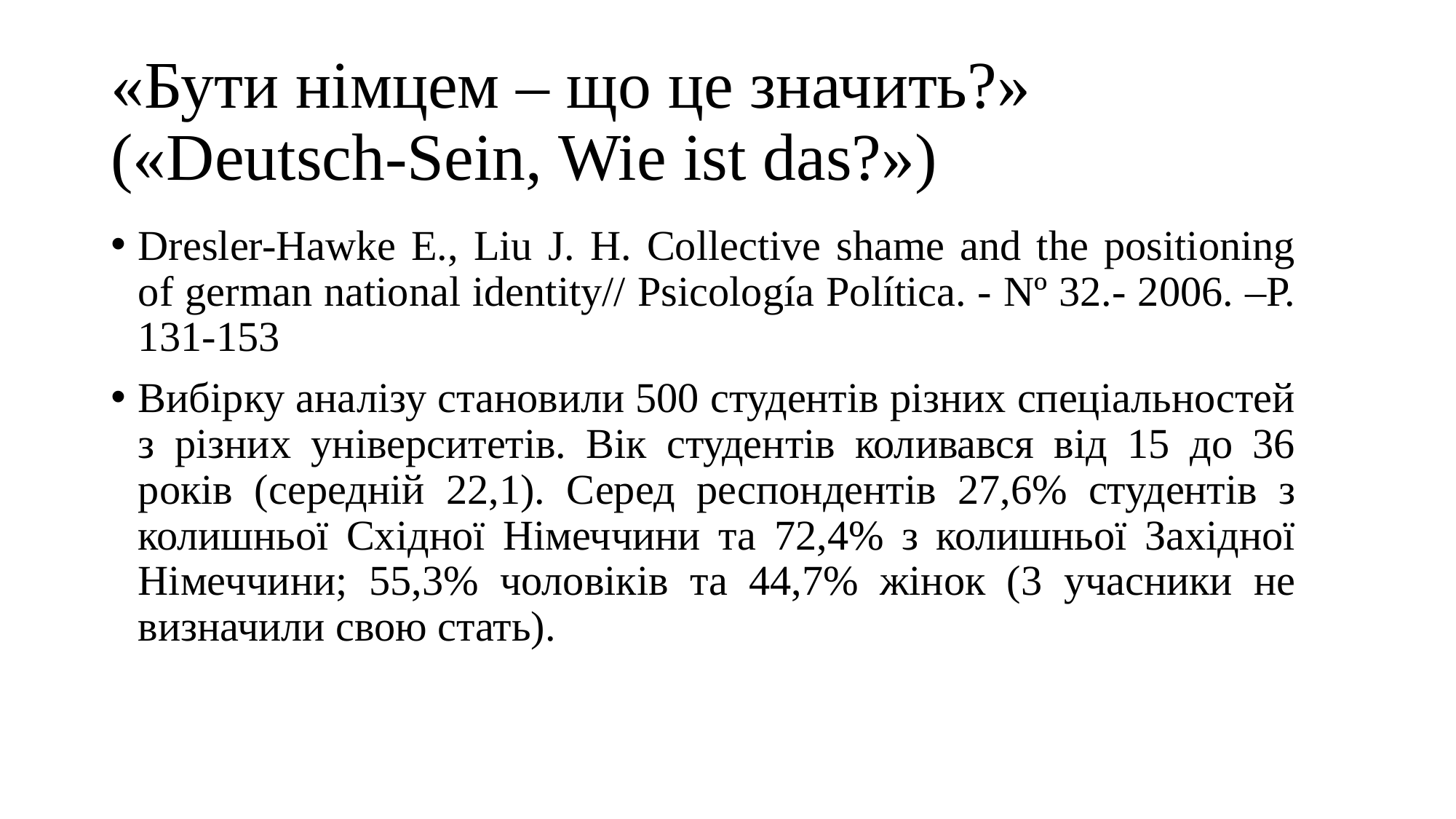

# «Бути німцем – що це значить?» («Deutsch-Sein, Wie ist das?»)
Dresler-Hawke E., Liu J. H. Collective shame and the positioning of german national identity// Psicología Políticа. - Nº 32.- 2006. –Р. 131-153
Вибірку аналізу становили 500 студентів різних спеціальностей з різних університетів. Вік студентів коливався від 15 до 36 років (середній 22,1). Серед респондентів 27,6% студентів з колишньої Східної Німеччини та 72,4% з колишньої Західної Німеччини; 55,3% чоловіків та 44,7% жінок (3 учасники не визначили свою стать).